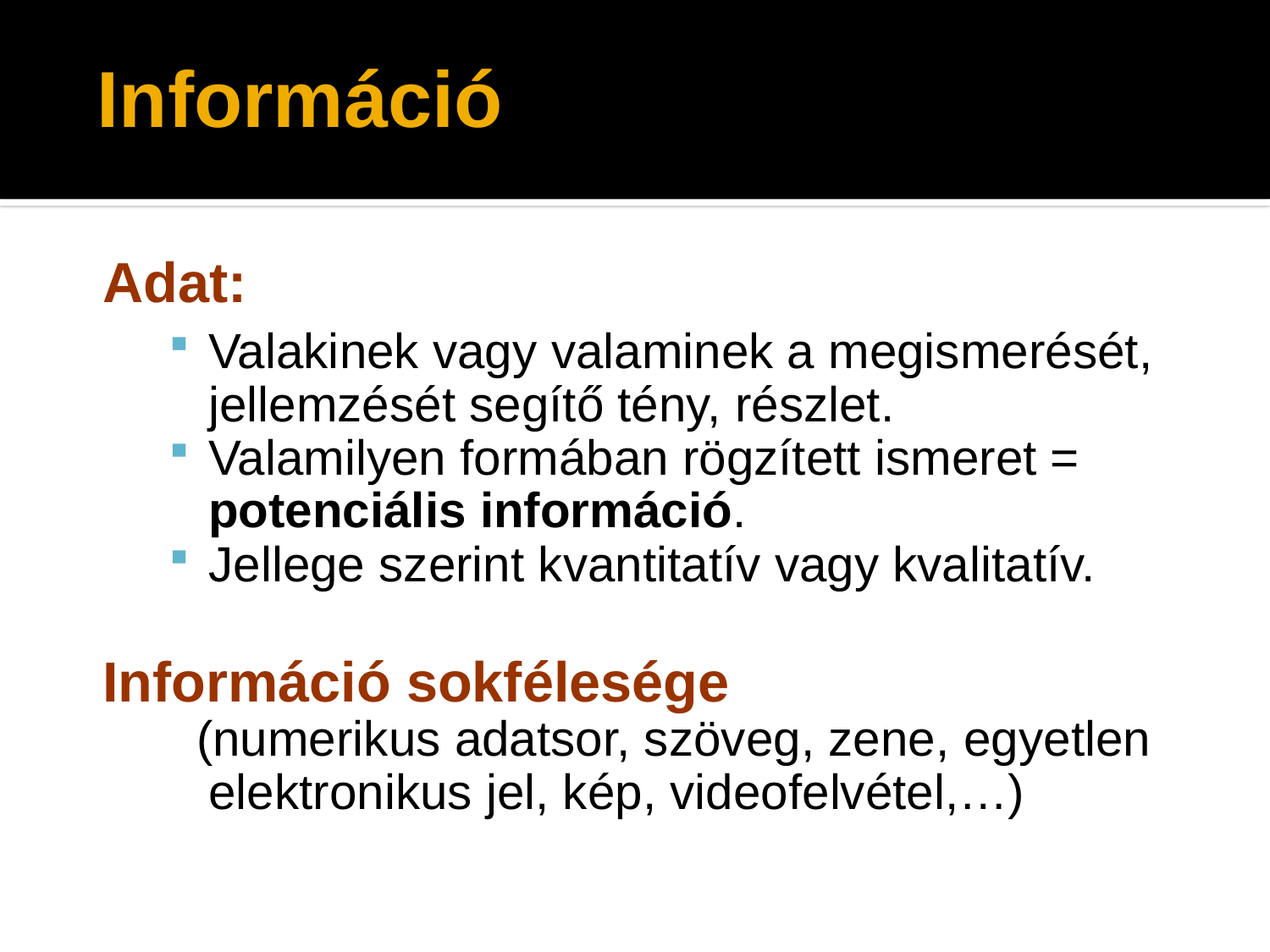

# Információ
Adat:
Valakinek vagy valaminek a megismerését, jellemzését segítő tény, részlet.
Valamilyen formában rögzített ismeret = potenciális információ.
Jellege szerint kvantitatív vagy kvalitatív.

Információ sokfélesége
  (numerikus adatsor, szöveg, zene, egyetlen elektronikus jel, kép, videofelvétel,…)